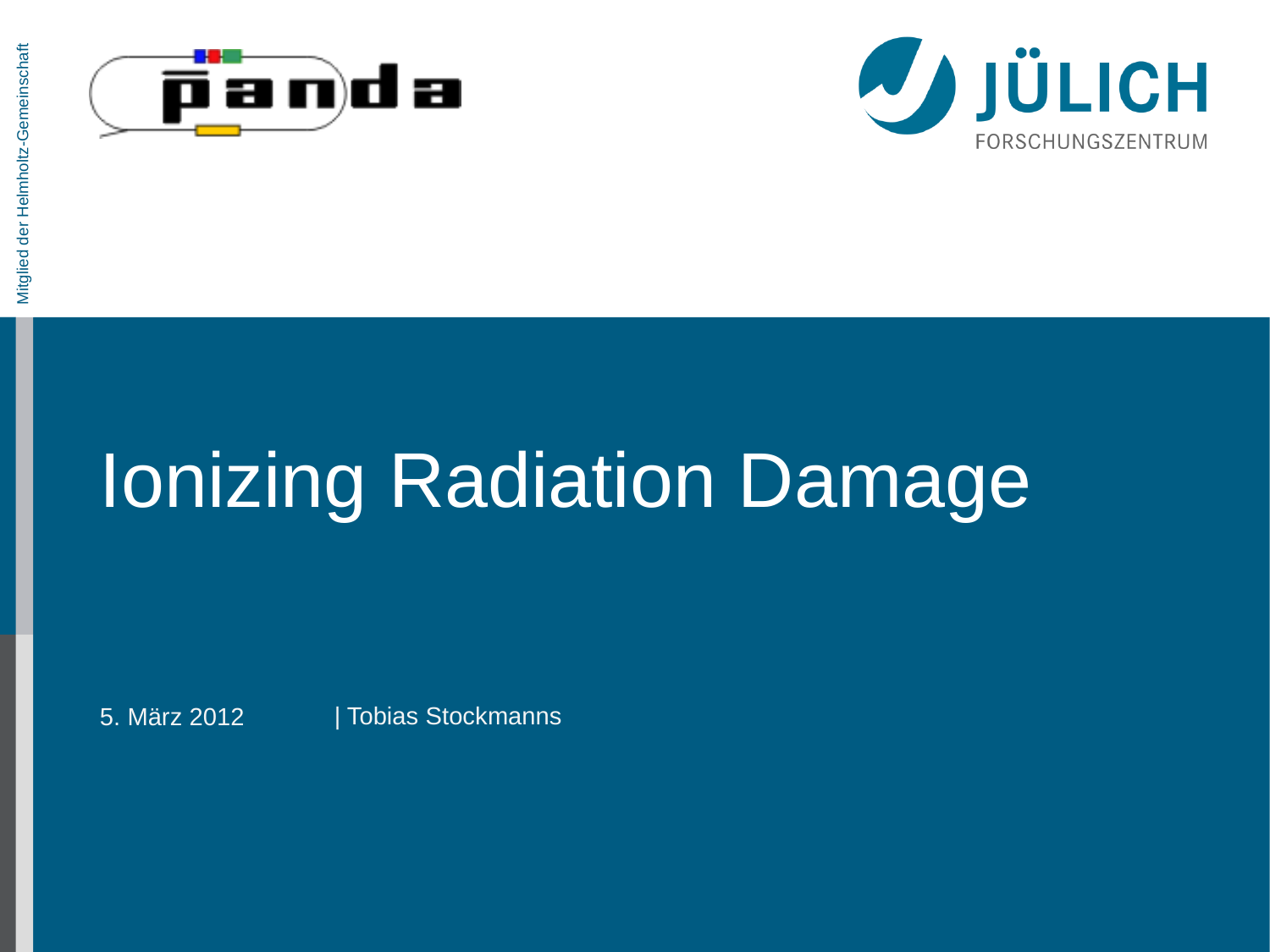

# Ionizing Radiation Damage

| Tobias Stockmanns